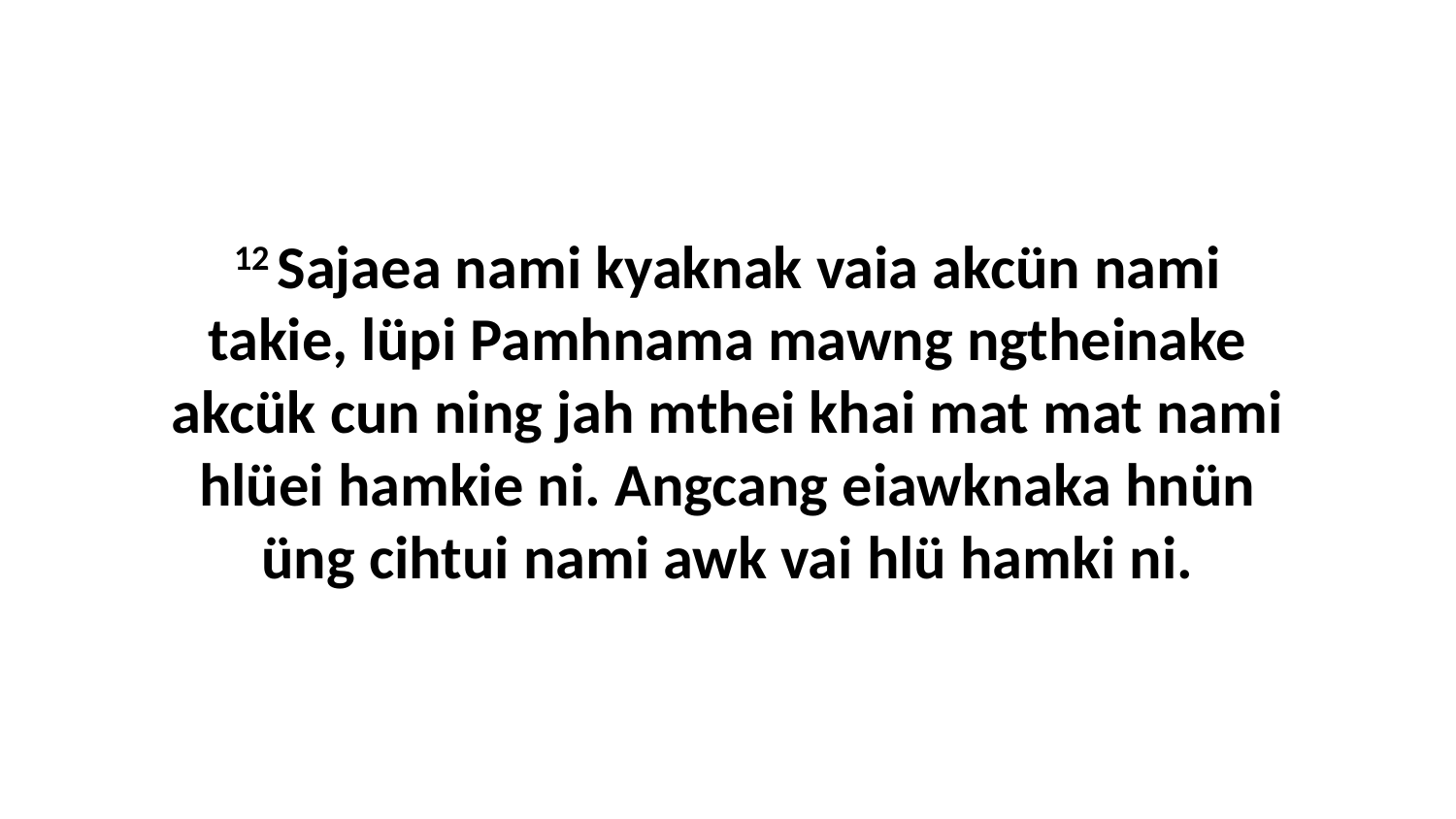

12 Sajaea nami kyaknak vaia akcün nami takie, lüpi Pamhnama mawng ngtheinake akcük cun ning jah mthei khai mat mat nami hlüei hamkie ni. Angcang eiawknaka hnün üng cihtui nami awk vai hlü hamki ni.